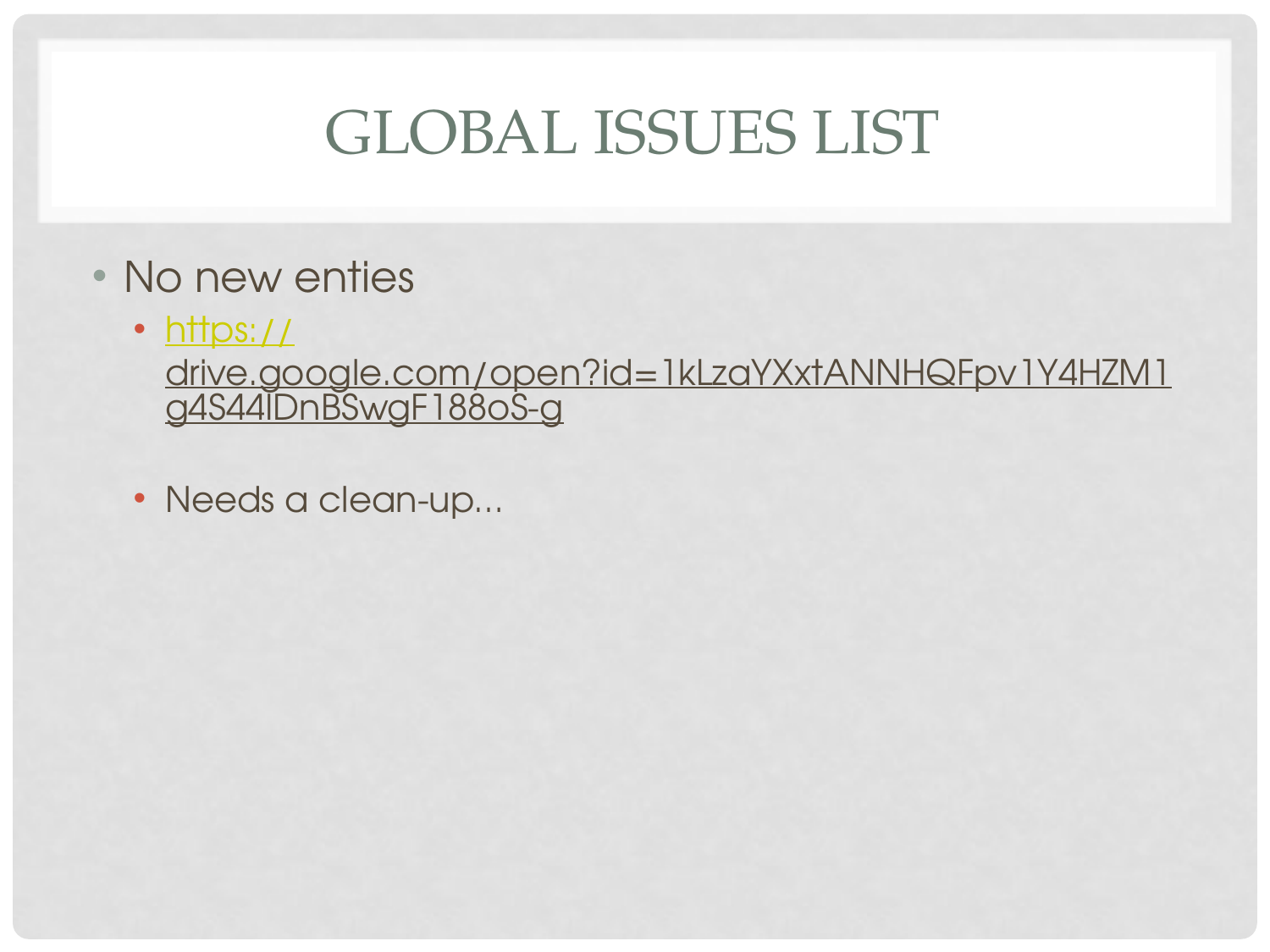

# Global issues list
No new enties
https://drive.google.com/open?id=1kLzaYXxtANNHQFpv1Y4HZM1g4S44IDnBSwgF188oS-g
Needs a clean-up…